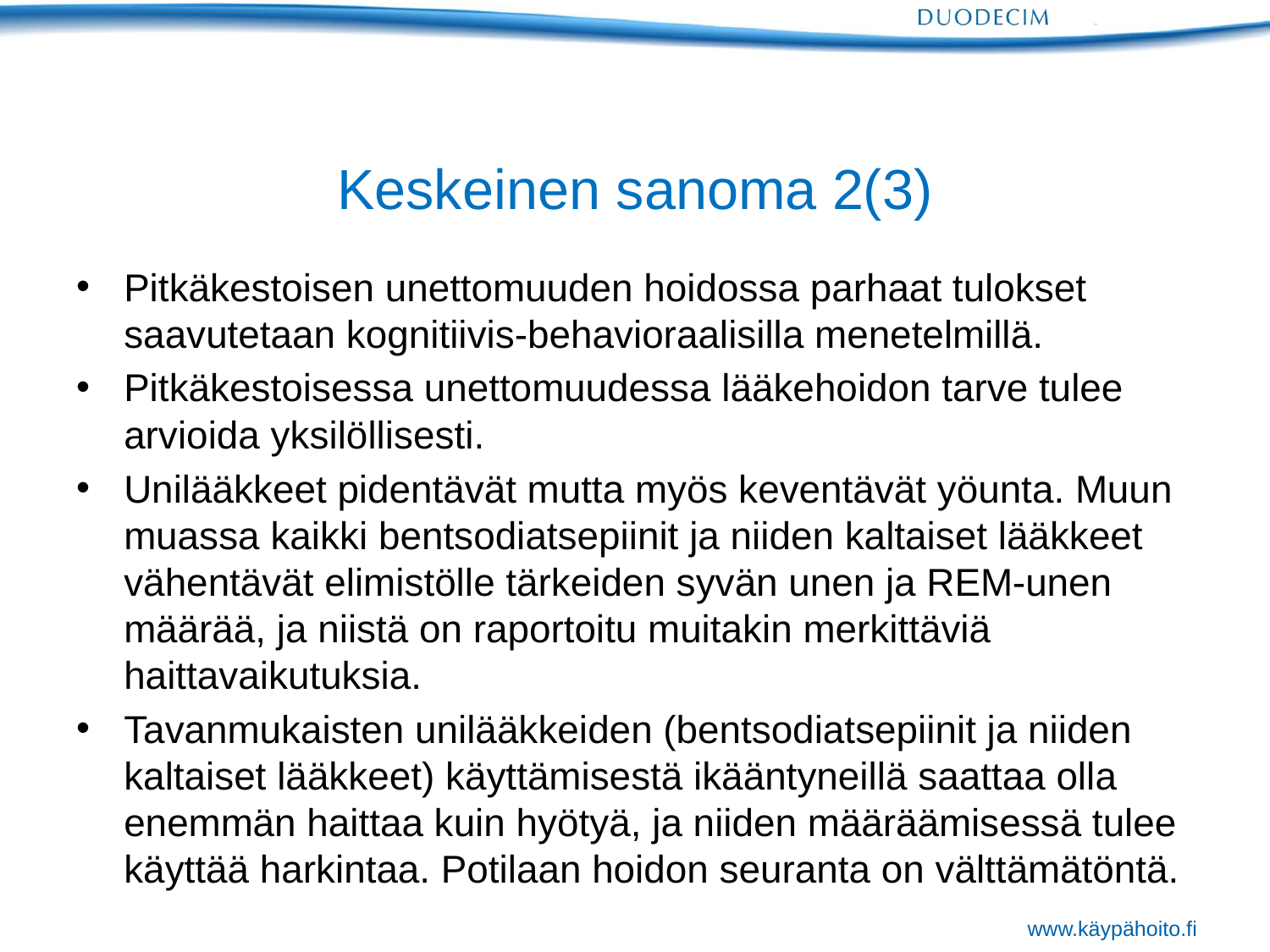

# Keskeinen sanoma 2(3)
Pitkäkestoisen unettomuuden hoidossa parhaat tulokset saavutetaan kognitiivis-behavioraalisilla menetelmillä.
Pitkäkestoisessa unettomuudessa lääkehoidon tarve tulee arvioida yksilöllisesti.
Unilääkkeet pidentävät mutta myös keventävät yöunta. Muun muassa kaikki bentsodiatsepiinit ja niiden kaltaiset lääkkeet vähentävät elimistölle tärkeiden syvän unen ja REM-unen määrää, ja niistä on raportoitu muitakin merkittäviä haittavaikutuksia.
Tavanmukaisten unilääkkeiden (bentsodiatsepiinit ja niiden kaltaiset lääkkeet) käyttämisestä ikääntyneillä saattaa olla enemmän haittaa kuin hyötyä, ja niiden määräämisessä tulee käyttää harkintaa. Potilaan hoidon seuranta on välttämätöntä.